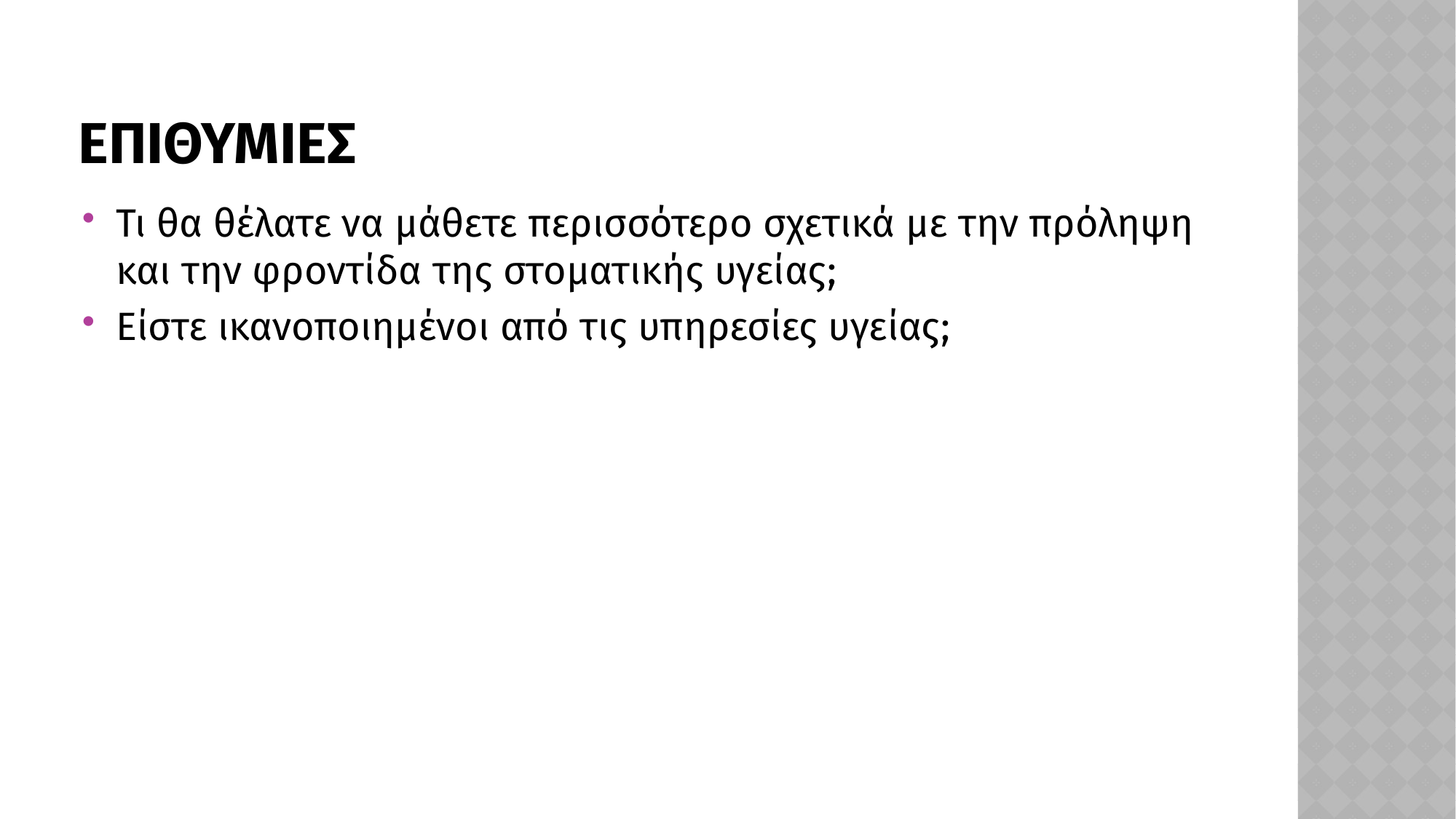

# ΕΠΙΘΥΜιΕς
Τι θα θέλατε να μάθετε περισσότερο σχετικά με την πρόληψη και την φροντίδα της στοματικής υγείας;
Είστε ικανοποιημένοι από τις υπηρεσίες υγείας;